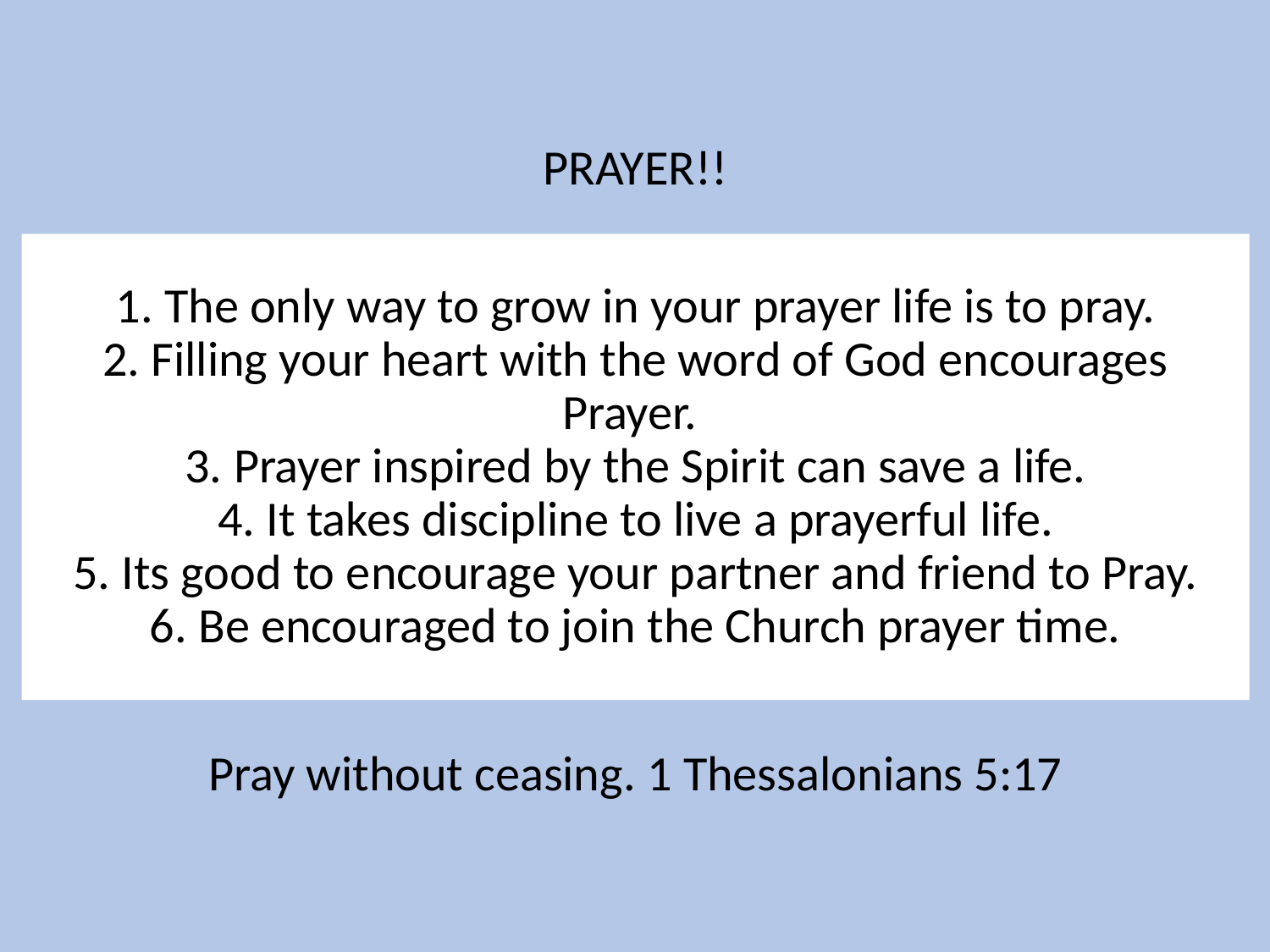

PRAYER!!
# 1. The only way to grow in your prayer life is to pray. 2. Filling your heart with the word of God encourages Prayer. 3. Prayer inspired by the Spirit can save a life. 4. It takes discipline to live a prayerful life. 5. Its good to encourage your partner and friend to Pray. 6. Be encouraged to join the Church prayer time.
Pray without ceasing. 1 Thessalonians 5:17